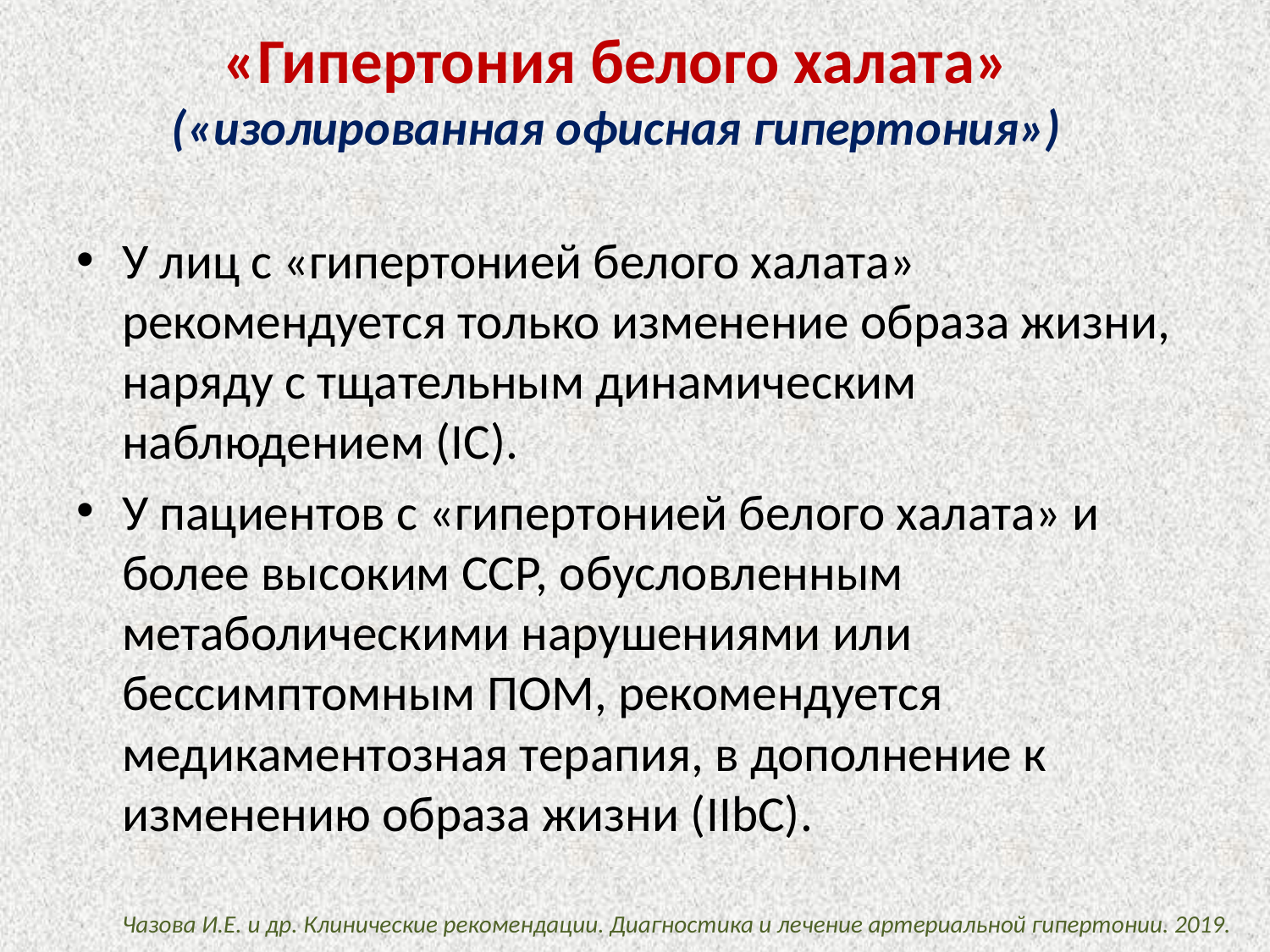

# «Гипертония белого халата» («изолированная офисная гипертония»)
У лиц с «гипертонией белого халата» рекомендуется только изменение образа жизни, наряду с тщательным динамическим наблюдением (IC).
У пациентов с «гипертонией белого халата» и более высоким ССР, обусловленным метаболическими нарушениями или бессимптомным ПОМ, рекомендуется медикаментозная терапия, в дополнение к изменению образа жизни (IIbC).
Чазова И.Е. и др. Клинические рекомендации. Диагностика и лечение артериальной гипертонии. 2019.